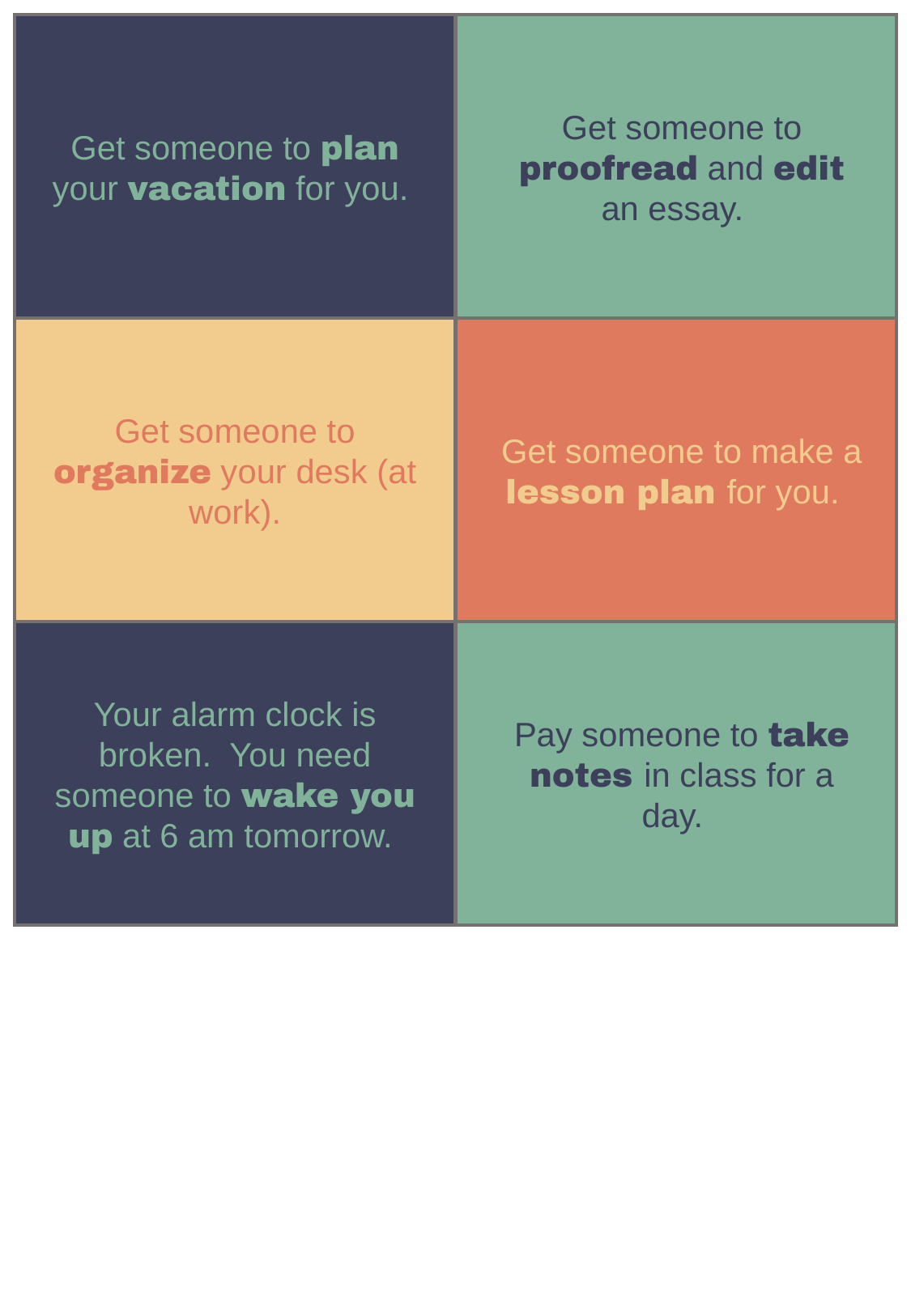

Get someone to proofread and edit an essay.
Get someone to plan your vacation for you.

Get someone to organize your desk (at work).
Get someone to make a lesson plan for you.

Your alarm clock is broken.  You need someone to wake you up at 6 am tomorrow.
Pay someone to take notes in class for a day.